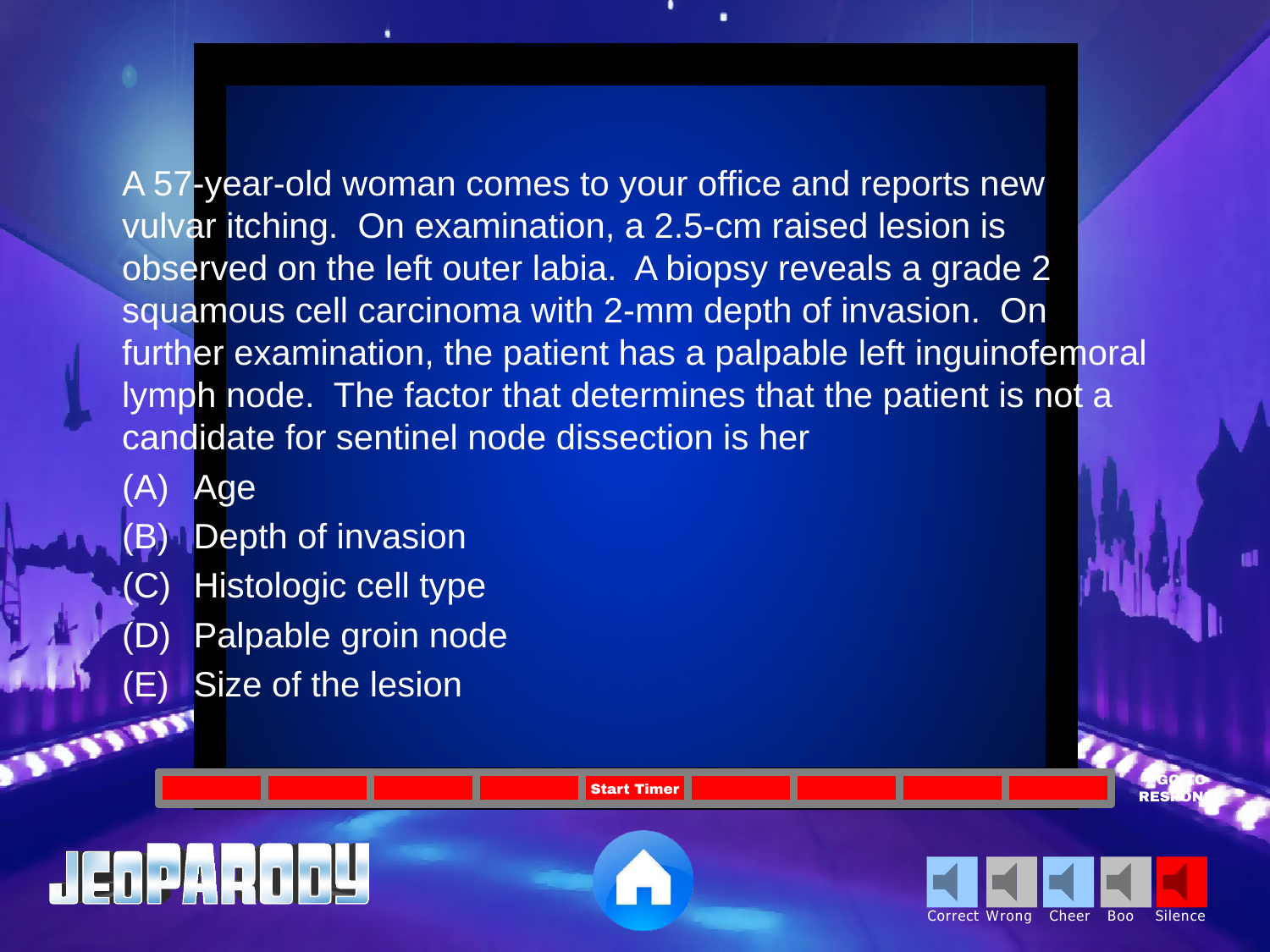

A 57-year-old woman comes to your office and reports new vulvar itching.  On examination, a 2.5-cm raised lesion is observed on the left outer labia.  A biopsy reveals a grade 2 squamous cell carcinoma with 2-mm depth of invasion.  On further examination, the patient has a palpable left inguinofemoral lymph node.  The factor that determines that the patient is not a candidate for sentinel node dissection is her
Age
Depth of invasion
Histologic cell type
Palpable groin node
Size of the lesion